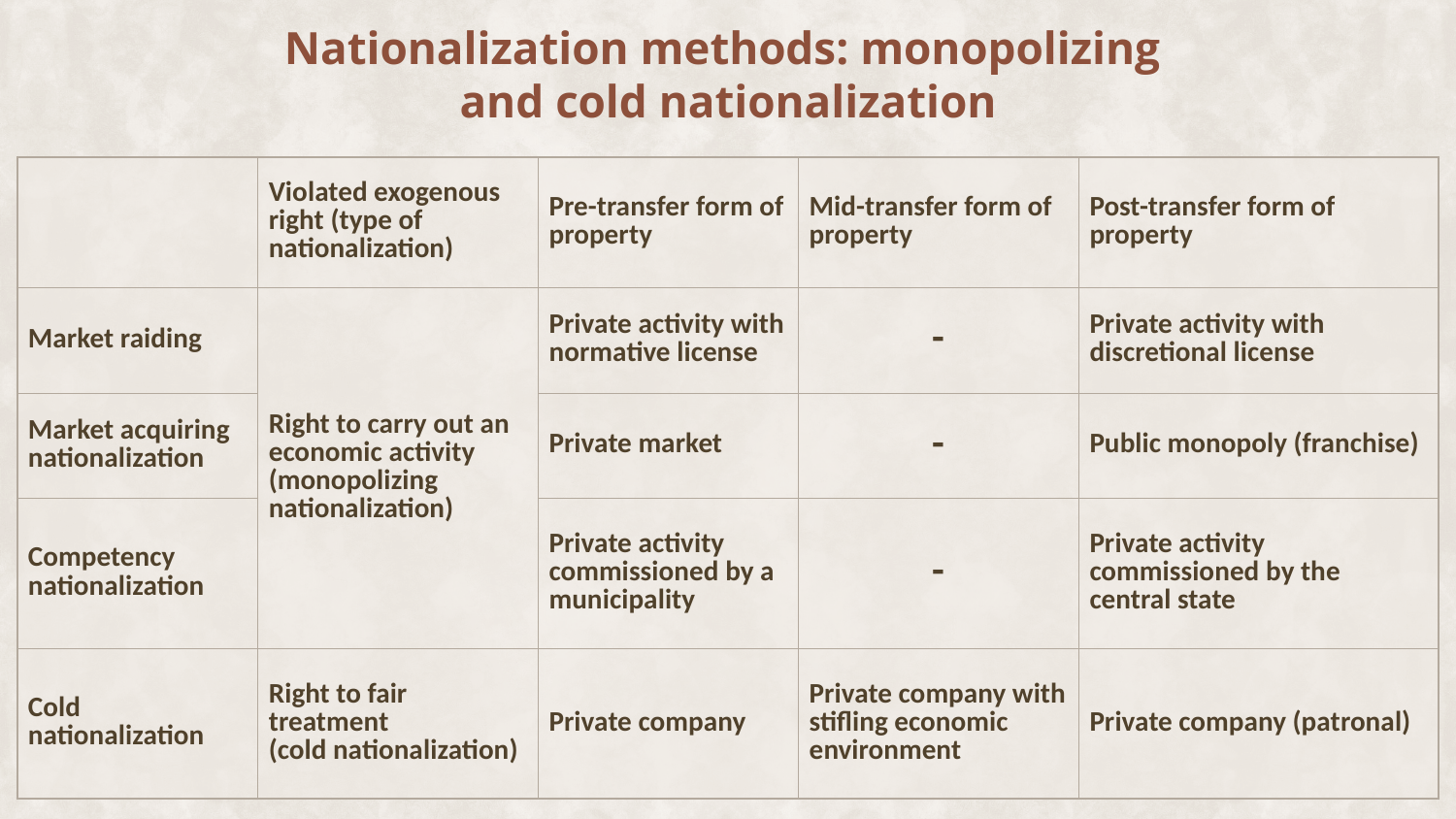

# Nationalization methods: monopolizing and cold nationalization
|  | Violated exogenous right (type of nationalization) | Pre-transfer form of property | Mid-transfer form of property | Post-transfer form of property |
| --- | --- | --- | --- | --- |
| Market raiding | Right to carry out an economic activity (monopolizing nationalization) | Private activity with normative license | - | Private activity with discretional license |
| Market acquiring nationalization |  | Private market | - | Public monopoly (franchise) |
| Competency nationalization |  | Private activity commissioned by a municipality | - | Private activity commissioned by the central state |
| Cold nationalization | Right to fair treatment (cold nationalization) | Private company | Private company with stifling economic environment | Private company (patronal) |